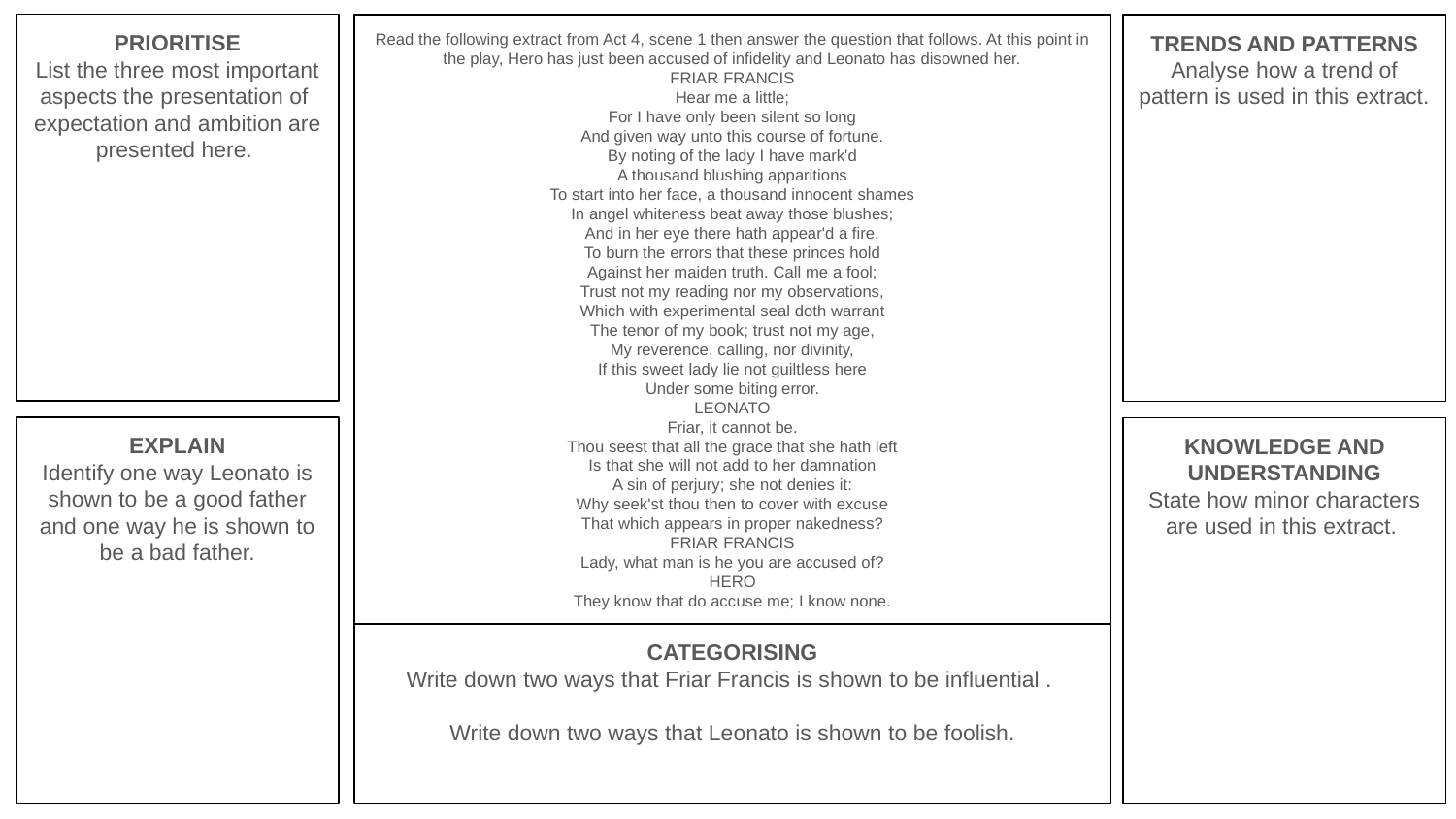

PRIORITISE
List the three most important aspects the presentation of  expectation and ambition are presented here.
Read the following extract from Act 4, scene 1 then answer the question that follows. At this point in the play, Hero has just been accused of infidelity and Leonato has disowned her.
FRIAR FRANCIS
Hear me a little;
For I have only been silent so long
And given way unto this course of fortune.
By noting of the lady I have mark'd
A thousand blushing apparitions
To start into her face, a thousand innocent shames
In angel whiteness beat away those blushes;
And in her eye there hath appear'd a fire,
To burn the errors that these princes hold
Against her maiden truth. Call me a fool;
Trust not my reading nor my observations,
Which with experimental seal doth warrant
The tenor of my book; trust not my age,
My reverence, calling, nor divinity,
If this sweet lady lie not guiltless here
Under some biting error.
LEONATO
Friar, it cannot be.
Thou seest that all the grace that she hath left
Is that she will not add to her damnation
A sin of perjury; she not denies it:
Why seek'st thou then to cover with excuse
That which appears in proper nakedness?
FRIAR FRANCIS
Lady, what man is he you are accused of?
HERO
They know that do accuse me; I know none.
TRENDS AND PATTERNS
Analyse how a trend of pattern is used in this extract.
EXPLAIN
Identify one way Leonato is shown to be a good father and one way he is shown to be a bad father.
KNOWLEDGE AND UNDERSTANDING
State how minor characters are used in this extract.
CATEGORISING
Write down two ways that Friar Francis is shown to be influential .

Write down two ways that Leonato is shown to be foolish.